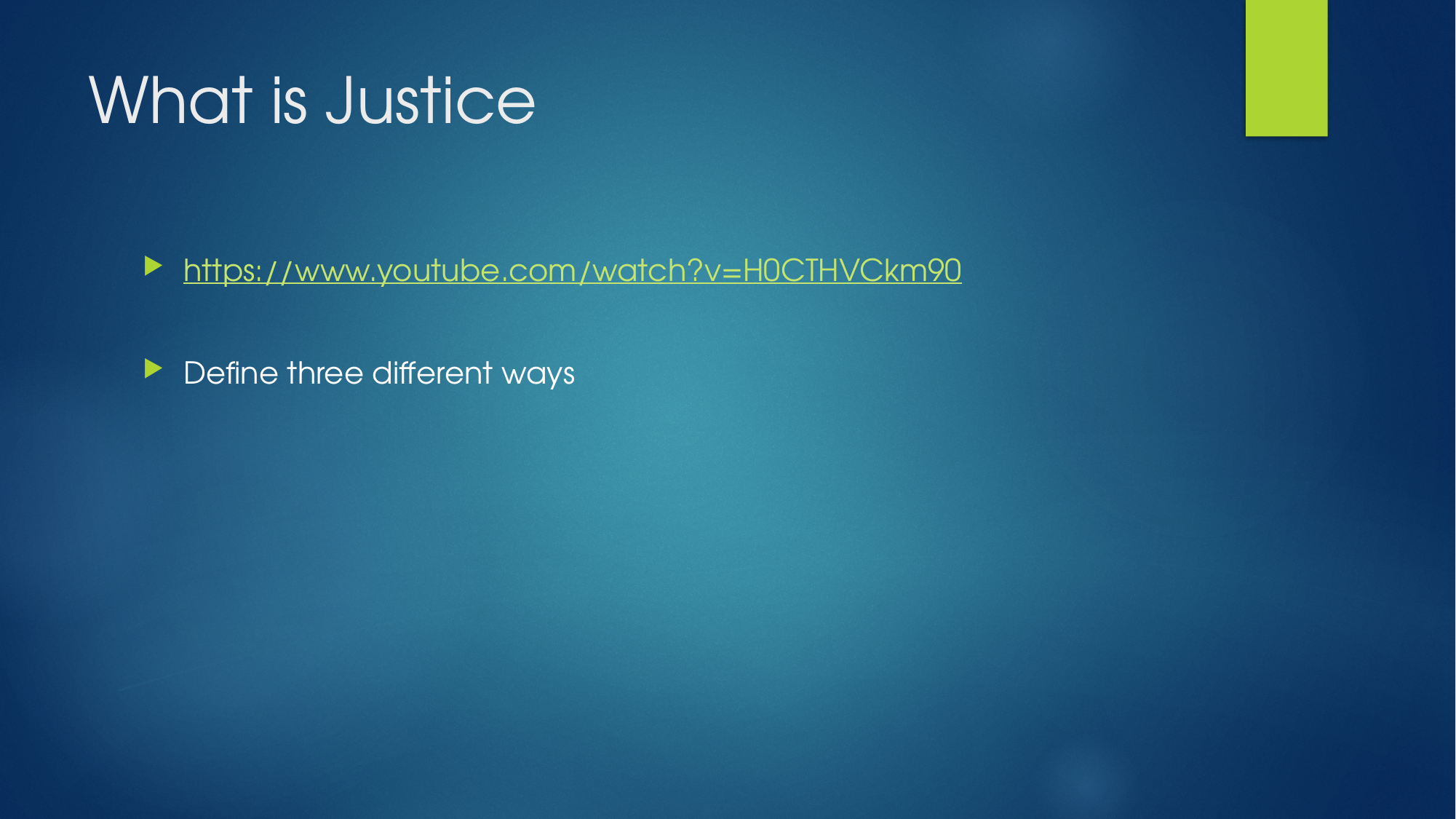

# What is Justice
https://www.youtube.com/watch?v=H0CTHVCkm90

Define three different ways